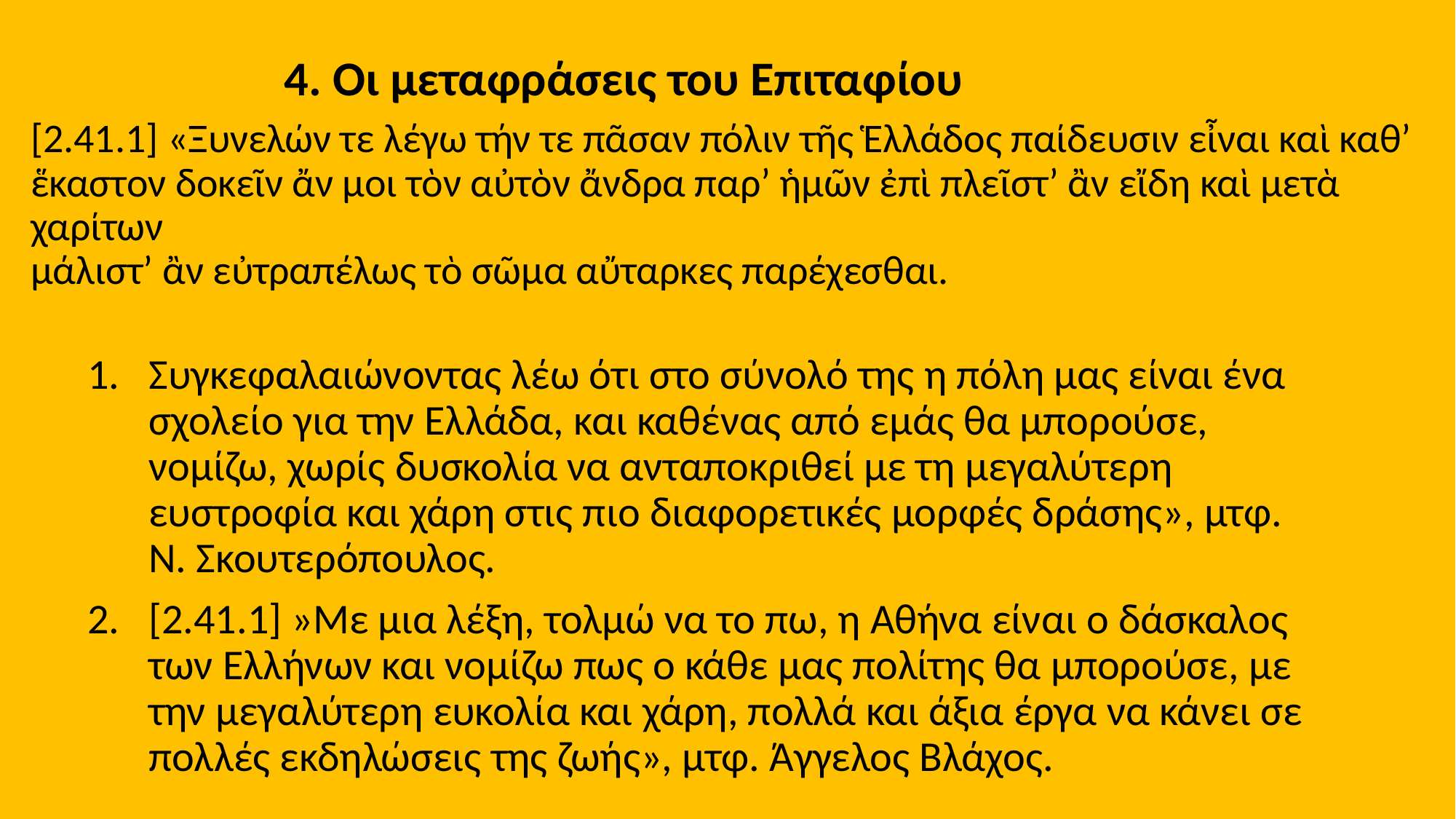

4. Οι μεταφράσεις του Επιταφίου
# [2.41.1] «Ξυνελών τε λέγω τήν τε πᾶσαν πόλιν τῆς Ἑλλάδος παίδευσιν εἶναι καὶ καθ’ ἕκαστον δοκεῖν ἄν μοι τὸν αὐτὸν ἄνδρα παρ’ ἡμῶν ἐπὶ πλεῖστ’ ἂν εἴδη καὶ μετὰ χαρίτων μάλιστ’ ἂν εὐτραπέλως τὸ σῶμα αὔταρκες παρέχεσθαι.
Συγκεφαλαιώνοντας λέω ότι στο σύνολό της η πόλη μας είναι ένα σχολείο για την Ελλάδα, και καθένας από εμάς θα μπορούσε, νομίζω, χωρίς δυσκολία να ανταποκριθεί με τη μεγαλύτερη ευστροφία και χάρη στις πιο διαφορετικές μορφές δράσης», μτφ. Ν. Σκουτερόπουλος.
[2.41.1] »Με μια λέξη, τολμώ να το πω, η Αθήνα είναι ο δάσκαλος των Ελλήνων και νομίζω πως ο κάθε μας πολίτης θα μπορούσε, με την μεγαλύτερη ευκολία και χάρη, πολλά και άξια έργα να κάνει σε πολλές εκδηλώσεις της ζωής», μτφ. Άγγελος Βλάχος.